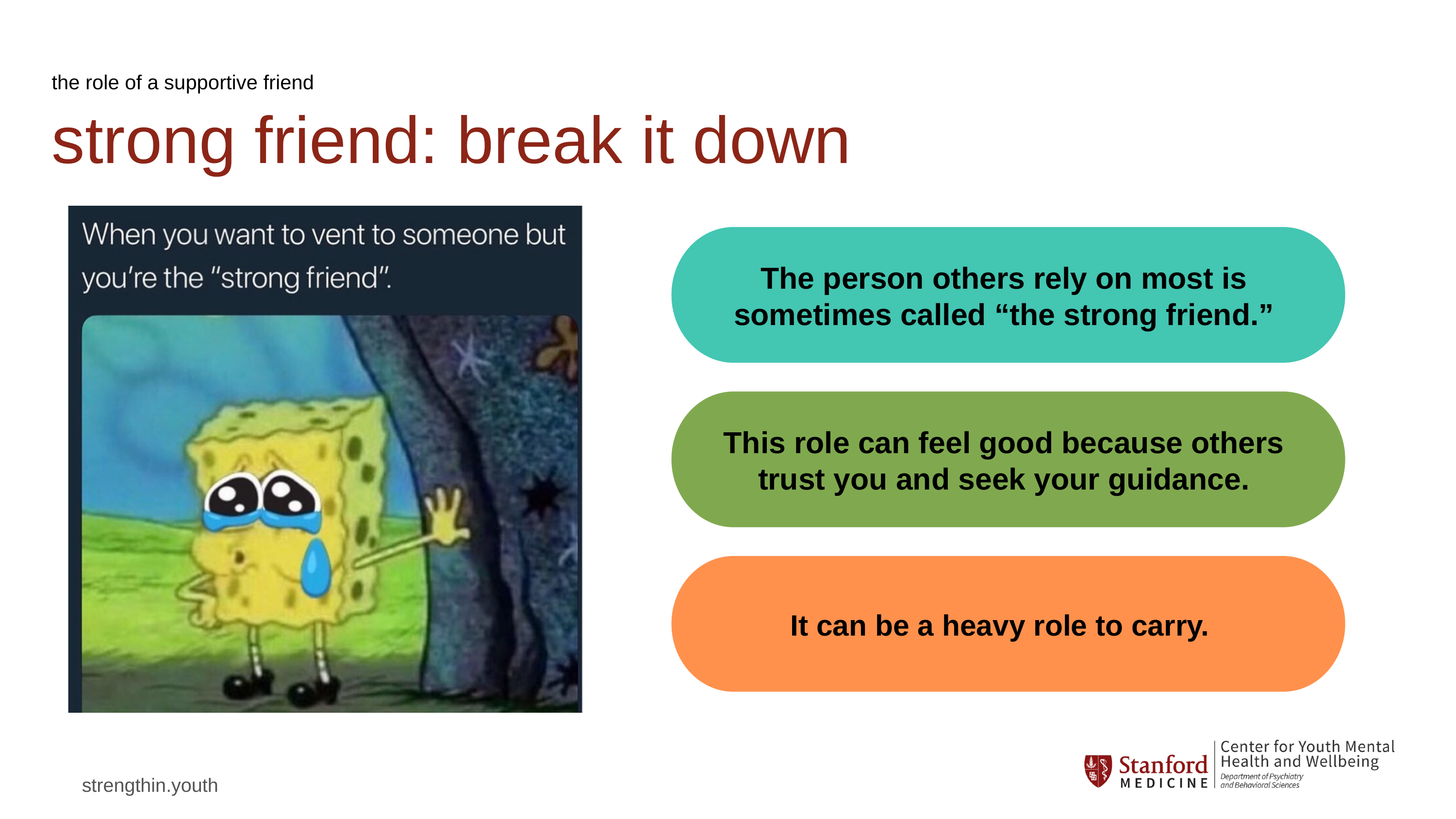

the role of a supportive friend
strong friend: break it down

The person others rely on most is sometimes called “the strong friend.”

This role can feel good because others trust you and seek your guidance.

It can be a heavy role to carry.

strengthin.youth